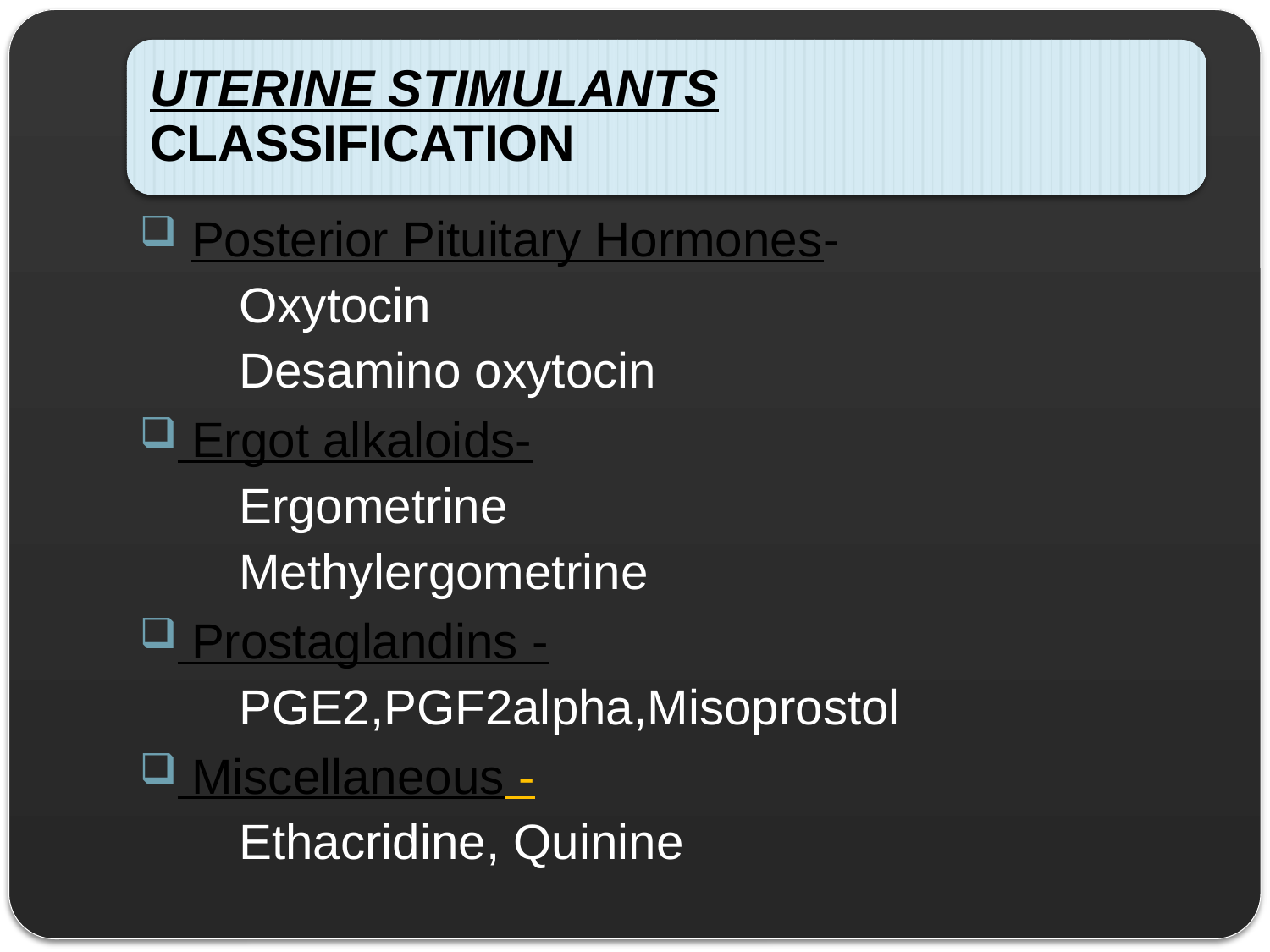

UTERINE STIMULANTS
CLASSIFICATION
 Posterior Pituitary Hormones-
    Oxytocin
    Desamino oxytocin
 Ergot alkaloids-
    Ergometrine
    Methylergometrine
 Prostaglandins -
    PGE2,PGF2alpha,Misoprostol
 Miscellaneous -
    Ethacridine, Quinine